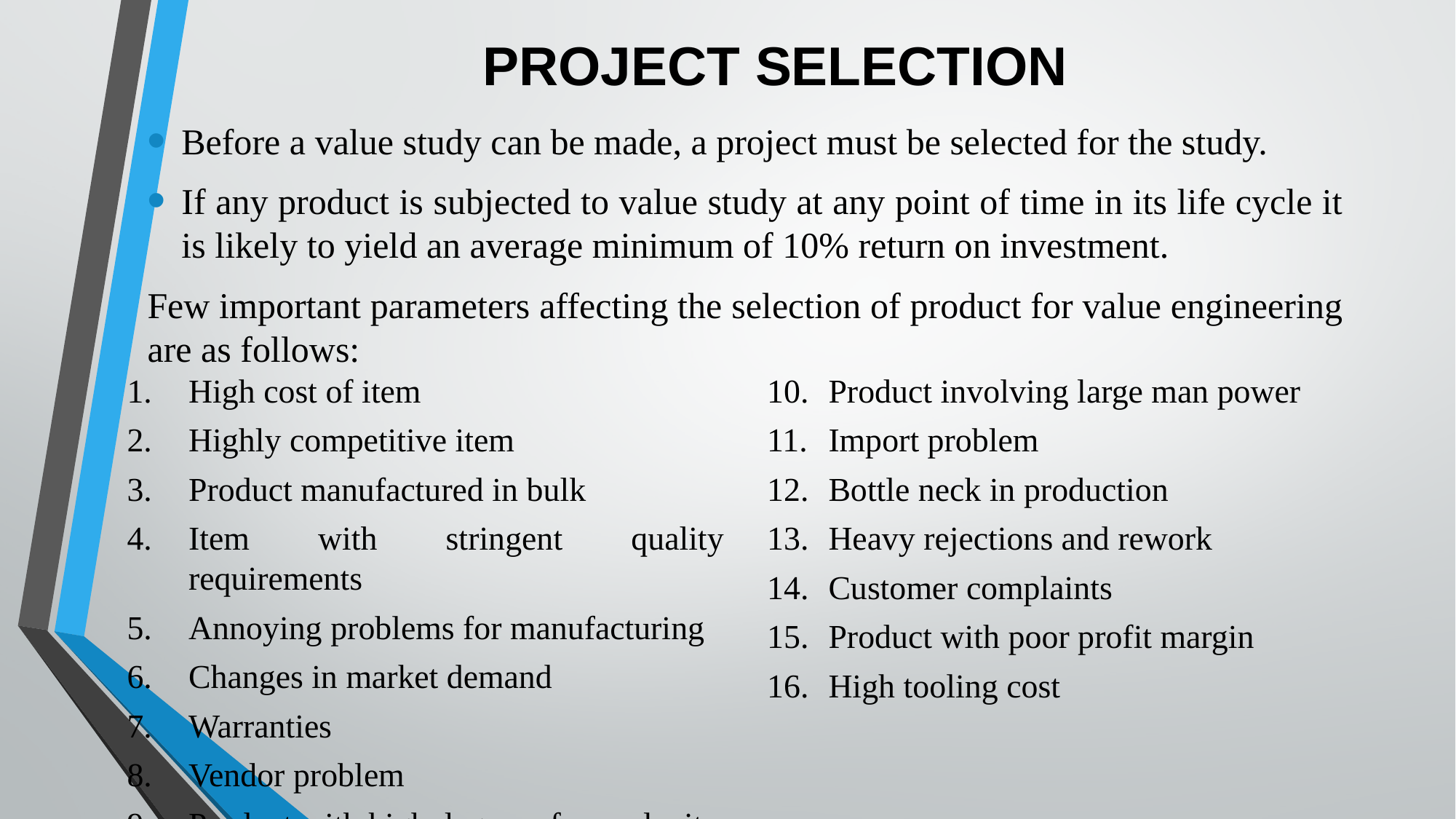

# PROJECT SELECTION
Before a value study can be made, a project must be selected for the study.
If any product is subjected to value study at any point of time in its life cycle it is likely to yield an average minimum of 10% return on investment.
Few important parameters affecting the selection of product for value engineering are as follows:
High cost of item
Highly competitive item
Product manufactured in bulk
Item with stringent quality requirements
Annoying problems for manufacturing
Changes in market demand
Warranties
Vendor problem
Product with high degree of complexity
Product involving large man power
Import problem
Bottle neck in production
Heavy rejections and rework
Customer complaints
Product with poor profit margin
High tooling cost